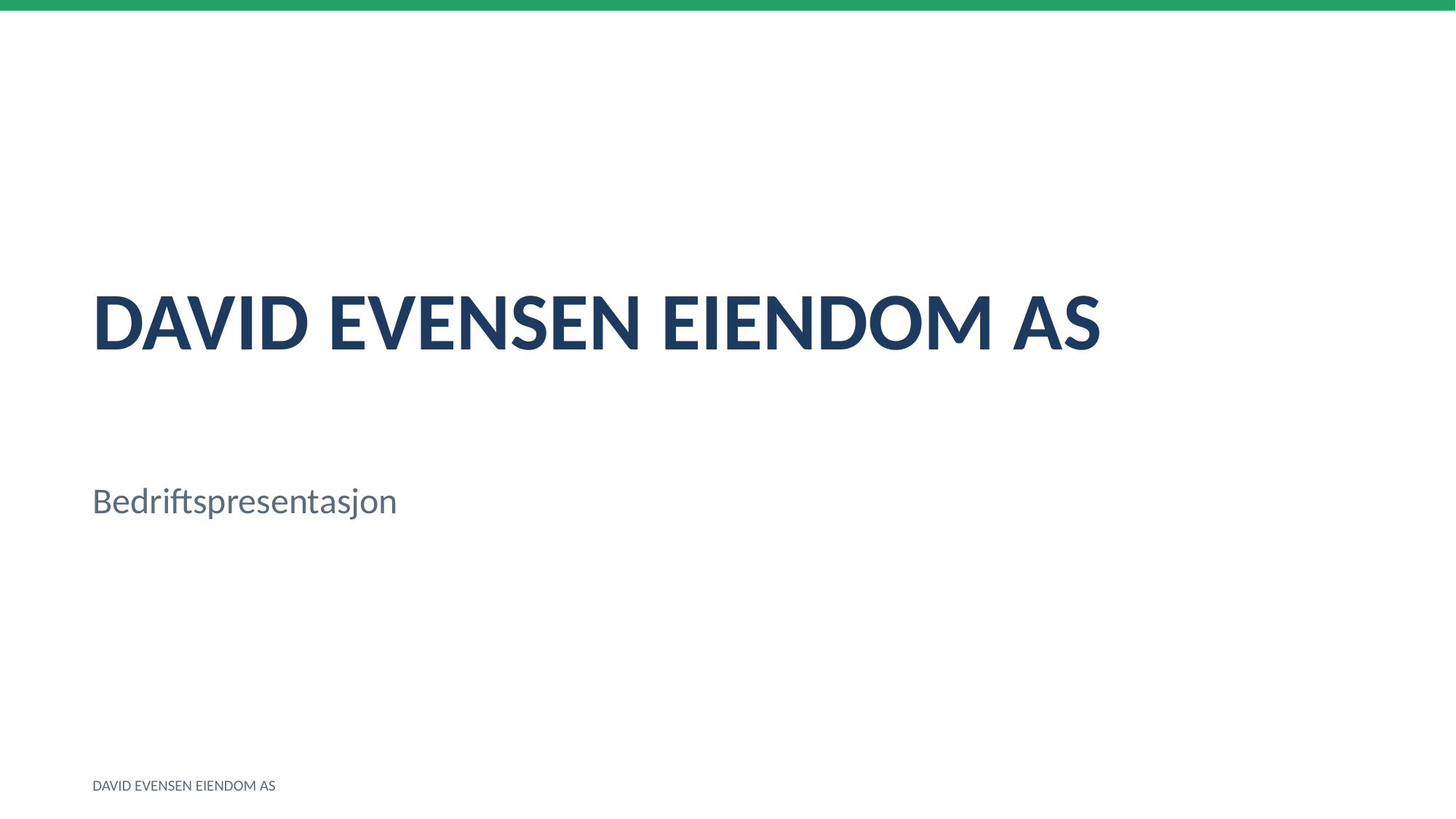

DAVID EVENSEN EIENDOM AS
Bedriftspresentasjon
DAVID EVENSEN EIENDOM AS